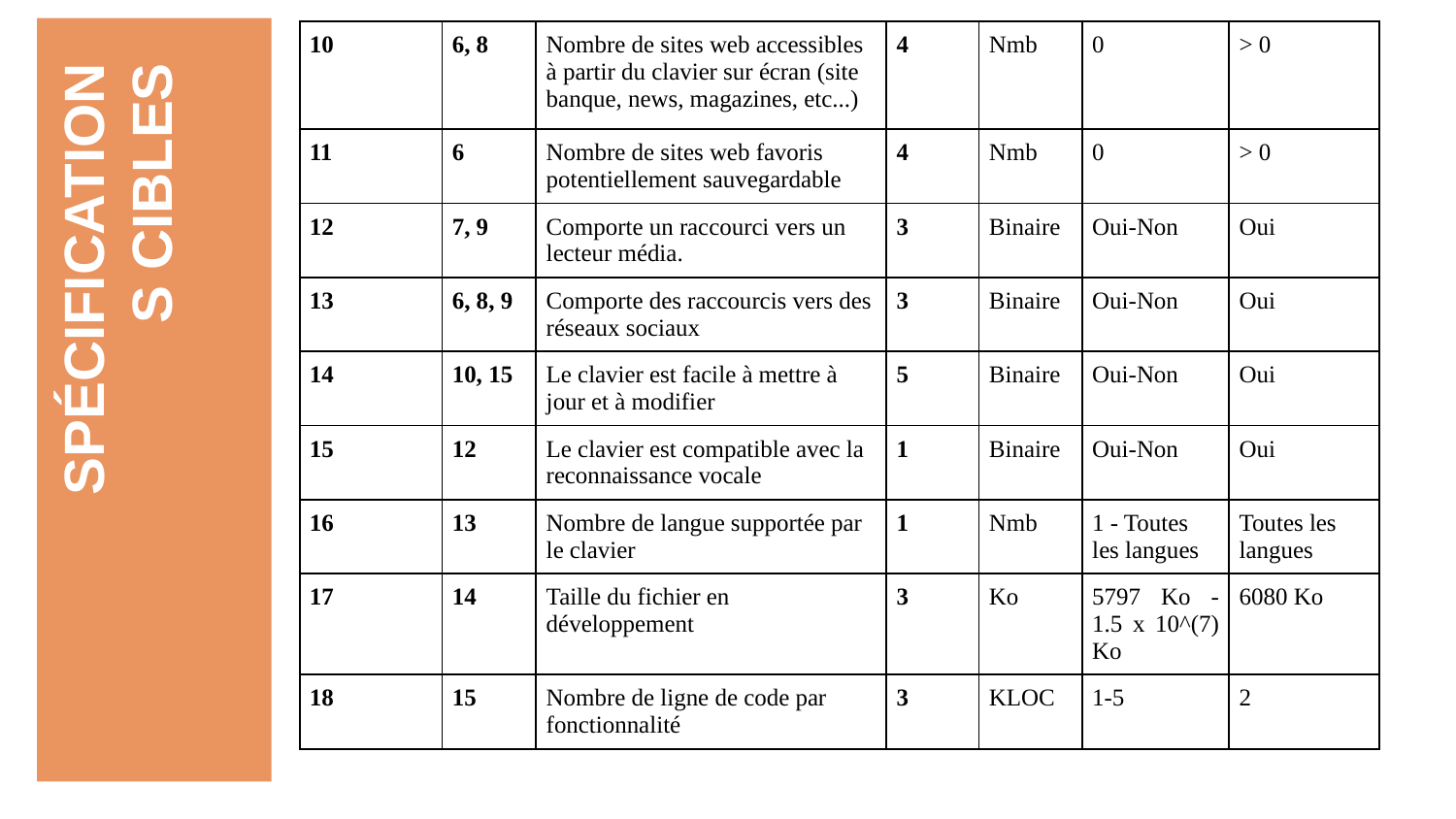

| 10 | 6, 8 | Nombre de sites web accessibles à partir du clavier sur écran (site banque, news, magazines, etc...) | 4 | Nmb | 0 | > 0 |
| --- | --- | --- | --- | --- | --- | --- |
| 11 | 6 | Nombre de sites web favoris potentiellement sauvegardable | 4 | Nmb | 0 | > 0 |
| 12 | 7, 9 | Comporte un raccourci vers un lecteur média. | 3 | Binaire | Oui-Non | Oui |
| 13 | 6, 8, 9 | Comporte des raccourcis vers des réseaux sociaux | 3 | Binaire | Oui-Non | Oui |
| 14 | 10, 15 | Le clavier est facile à mettre à jour et à modifier | 5 | Binaire | Oui-Non | Oui |
| 15 | 12 | Le clavier est compatible avec la reconnaissance vocale | 1 | Binaire | Oui-Non | Oui |
| 16 | 13 | Nombre de langue supportée par le clavier | 1 | Nmb | 1 - Toutes les langues | Toutes les langues |
| 17 | 14 | Taille du fichier en développement | 3 | Ko | 5797 Ko - 1.5 x 10^(7) Ko | 6080 Ko |
| 18 | 15 | Nombre de ligne de code par fonctionnalité | 3 | KLOC | 1-5 | 2 |
# SPÉCIFICATIONS CIBLES